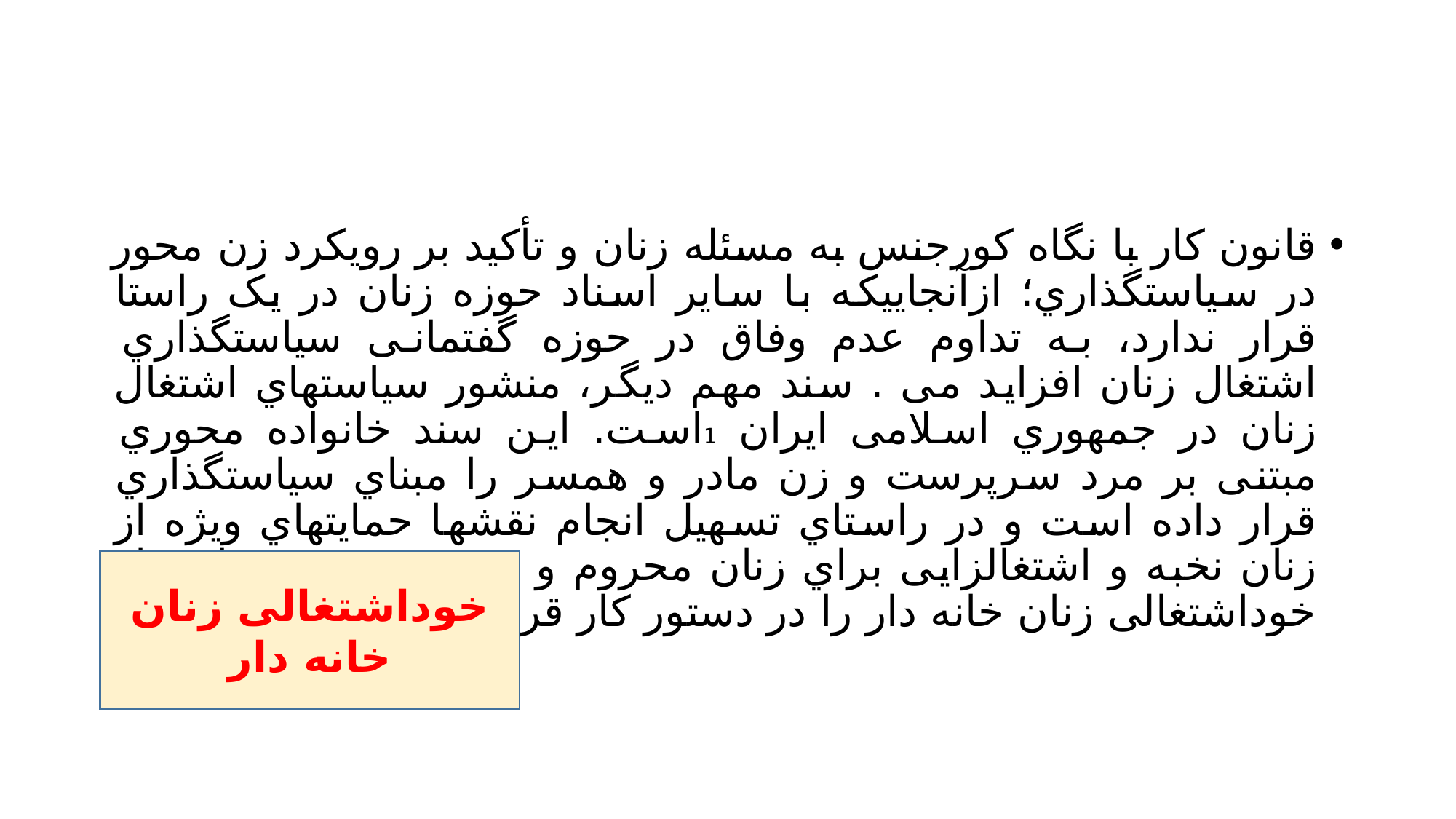

#
قانون کار با نگاه کورجنس به مسئله زنان و تأکید بر رویکرد زن محور در سیاستگذاري؛ ازآنجاییکه با سایر اسناد حوزه زنان در یک راستا قرار ندارد، به تداوم عدم وفاق در حوزه گفتمانی سیاستگذاري اشتغال زنان افزاید می . سند مهم دیگر، منشور سیاستهاي اشتغال زنان در جمهوري اسلامی ایران 1است. این سند خانواده محوري مبتنی بر مرد سرپرست و زن مادر و همسر را مبناي سیاستگذاري قرار داده است و در راستاي تسهیل انجام نقشها حمایتهاي ویژه از زنان نخبه و اشتغالزایی براي زنان محروم و در درجه بعد حمایت از خوداشتغالی زنان خانه دار را در دستور کار قرار داده است

خوداشتغالی زنان خانه دار